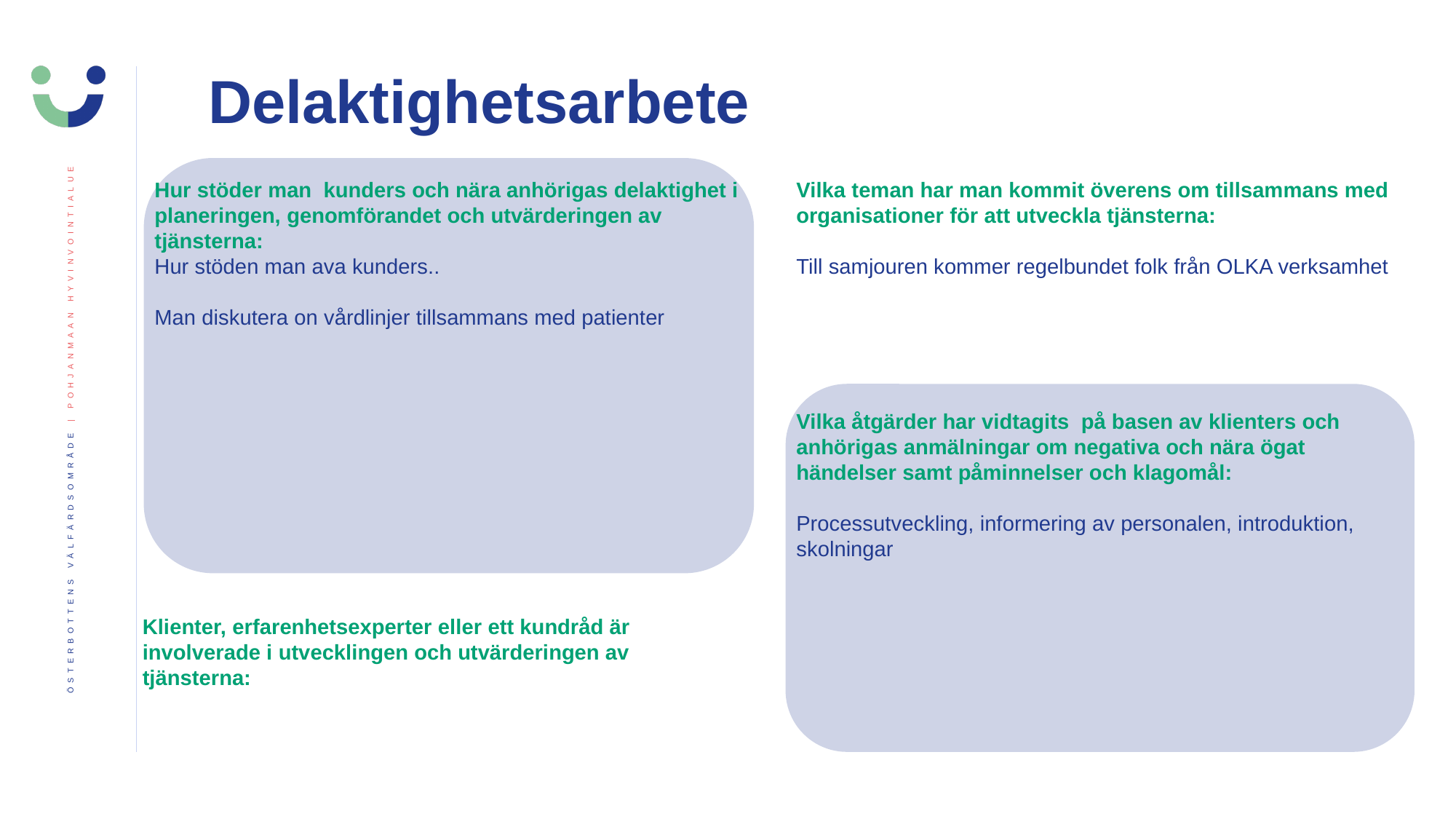

Delaktighetsarbete

Hur stöder man  kunders och nära anhörigas delaktighet i planeringen, genomförandet och utvärderingen av tjänsterna:
Hur stöden man ava kunders..

Man diskutera on vårdlinjer tillsammans med patienter

Vilka teman har man kommit överens om tillsammans med organisationer för att utveckla tjänsterna:

Till samjouren kommer regelbundet folk från OLKA verksamhet

Vilka åtgärder har vidtagits  på basen av klienters och anhörigas anmälningar om negativa och nära ögat händelser samt påminnelser och klagomål:

Processutveckling, informering av personalen, introduktion, skolningar

Klienter, erfarenhetsexperter eller ett kundråd är involverade i utvecklingen och utvärderingen av tjänsterna: